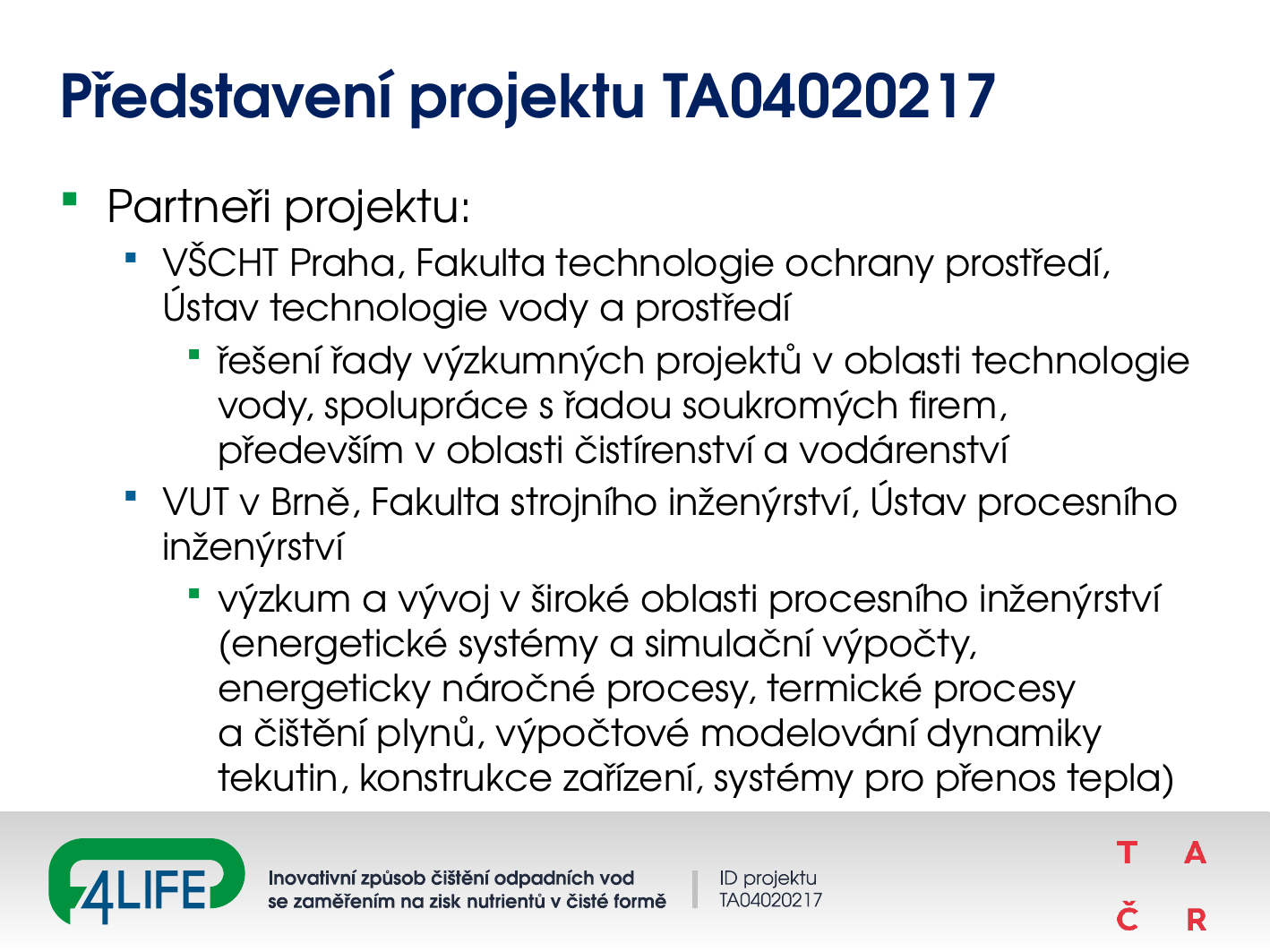

# Představení projektu TA04020217
Partneři projektu:
VŠCHT Praha, Fakulta technologie ochrany prostředí, Ústav technologie vody a prostředí
řešení řady výzkumných projektů v oblasti technologie vody, spolupráce s řadou soukromých firem, především v oblasti čistírenství a vodárenství
VUT v Brně, Fakulta strojního inženýrství, Ústav procesního inženýrství
výzkum a vývoj v široké oblasti procesního inženýrství (energetické systémy a simulační výpočty, energeticky náročné procesy, termické procesy a čištění plynů, výpočtové modelování dynamiky tekutin, konstrukce zařízení, systémy pro přenos tepla)